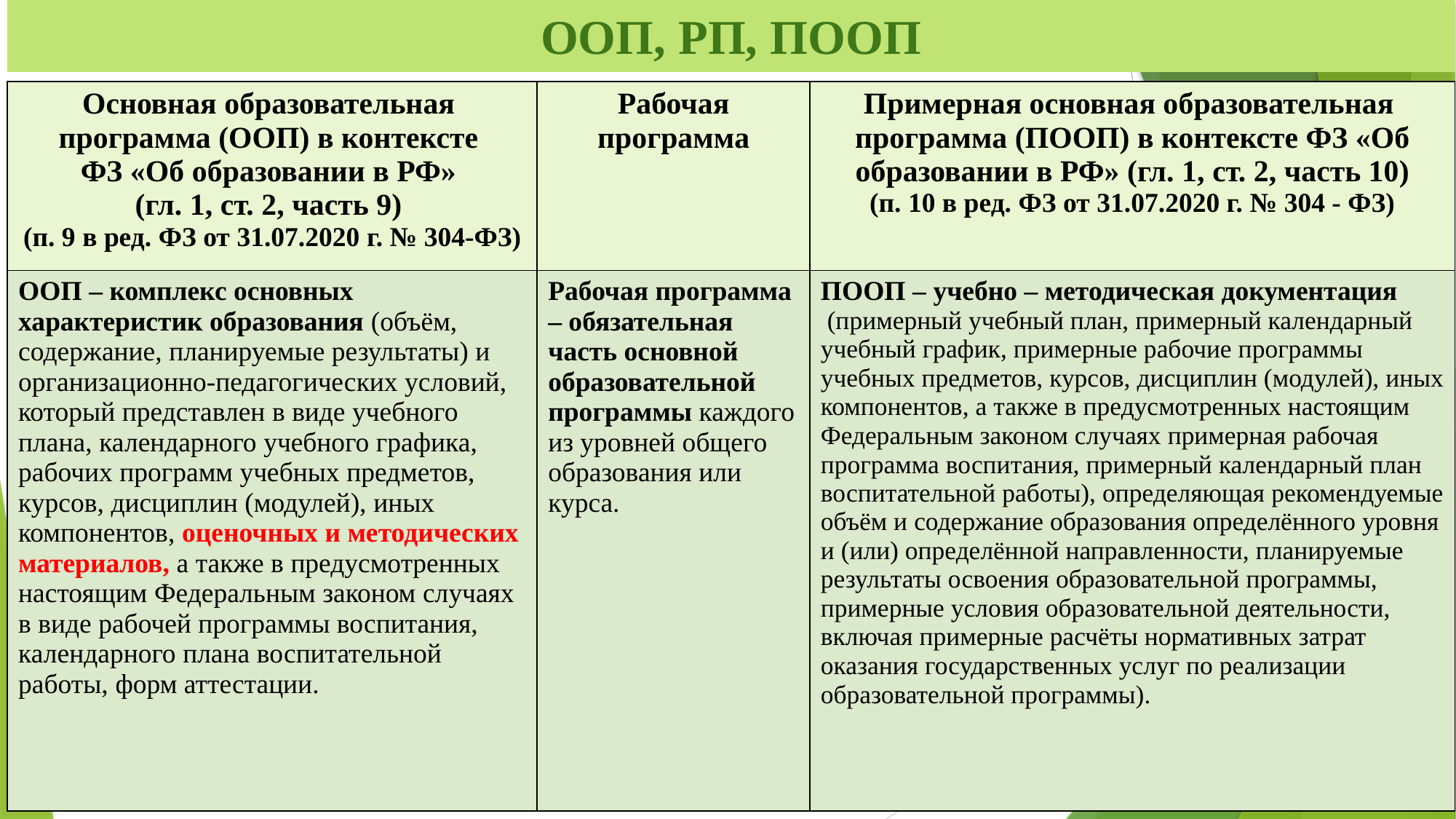

# ООП, РП, ПООП
| Основная образовательная программа (ООП) в контексте ФЗ «Об образовании в РФ» (гл. 1, ст. 2, часть 9) (п. 9 в ред. ФЗ от 31.07.2020 г. № 304-ФЗ) | Рабочая программа | Примерная основная образовательная программа (ПООП) в контексте ФЗ «Об образовании в РФ» (гл. 1, ст. 2, часть 10) (п. 10 в ред. ФЗ от 31.07.2020 г. № 304 - ФЗ) |
| --- | --- | --- |
| ООП – комплекс основных характеристик образования (объём, содержание, планируемые результаты) и организационно-педагогических условий, который представлен в виде учебного плана, календарного учебного графика, рабочих программ учебных предметов, курсов, дисциплин (модулей), иных компонентов, оценочных и методических материалов, а также в предусмотренных настоящим Федеральным законом случаях в виде рабочей программы воспитания, календарного плана воспитательной работы, форм аттестации. | Рабочая программа – обязательная часть основной образовательной программы каждого из уровней общего образования или курса. | ПООП – учебно – методическая документация  (примерный учебный план, примерный календарный учебный график, примерные рабочие программы учебных предметов, курсов, дисциплин (модулей), иных компонентов, а также в предусмотренных настоящим Федеральным законом случаях примерная рабочая программа воспитания, примерный календарный план воспитательной работы), определяющая рекомендуемые объём и содержание образования определённого уровня и (или) определённой направленности, планируемые результаты освоения образовательной программы, примерные условия образовательной деятельности, включая примерные расчёты нормативных затрат оказания государственных услуг по реализации образовательной программы). |